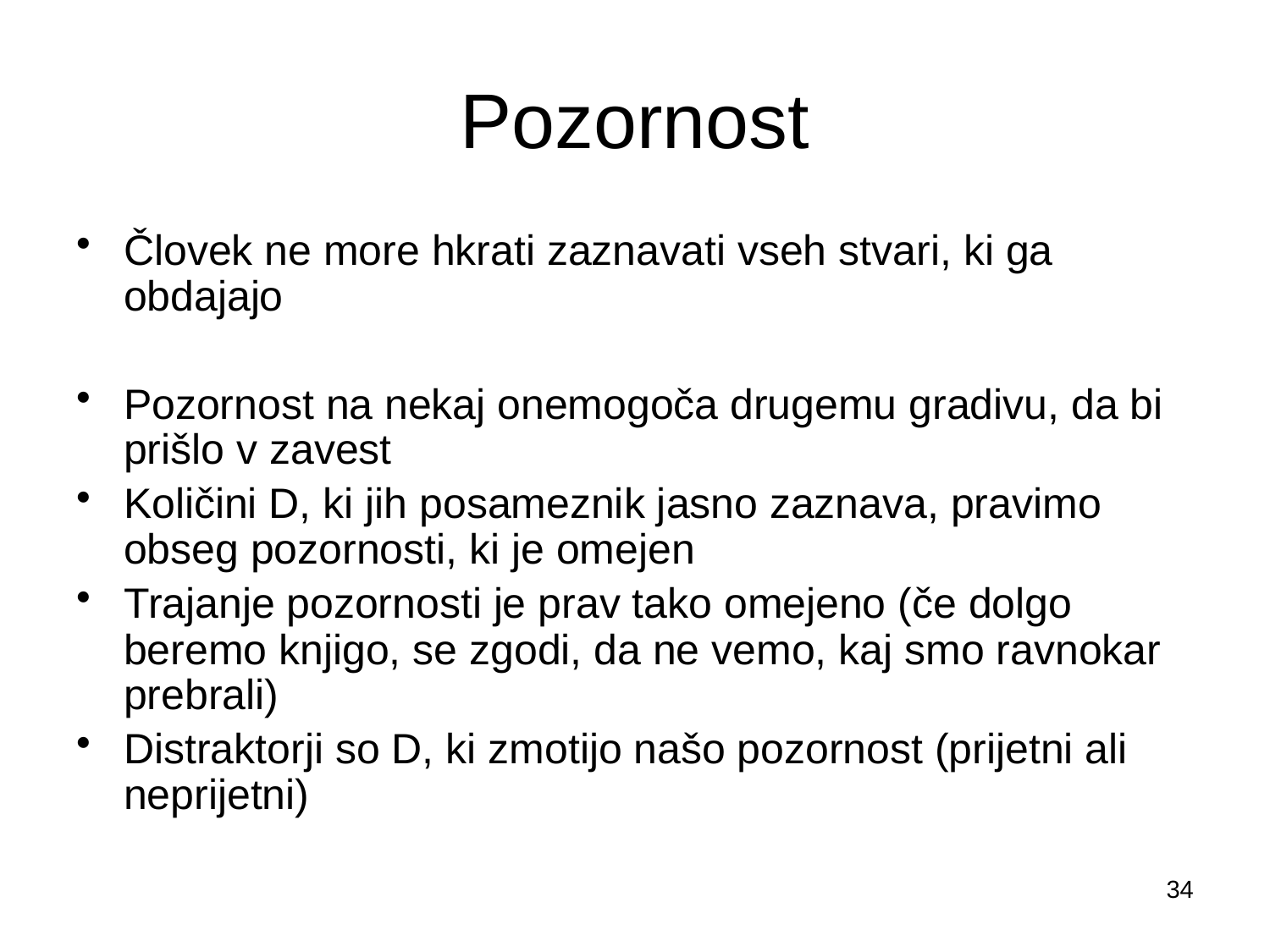

# Pozornost
Človek ne more hkrati zaznavati vseh stvari, ki ga obdajajo

Pozornost na nekaj onemogoča drugemu gradivu, da bi prišlo v zavest
Količini D, ki jih posameznik jasno zaznava, pravimo obseg pozornosti, ki je omejen
Trajanje pozornosti je prav tako omejeno (če dolgo beremo knjigo, se zgodi, da ne vemo, kaj smo ravnokar prebrali)
Distraktorji so D, ki zmotijo našo pozornost (prijetni ali neprijetni)
34